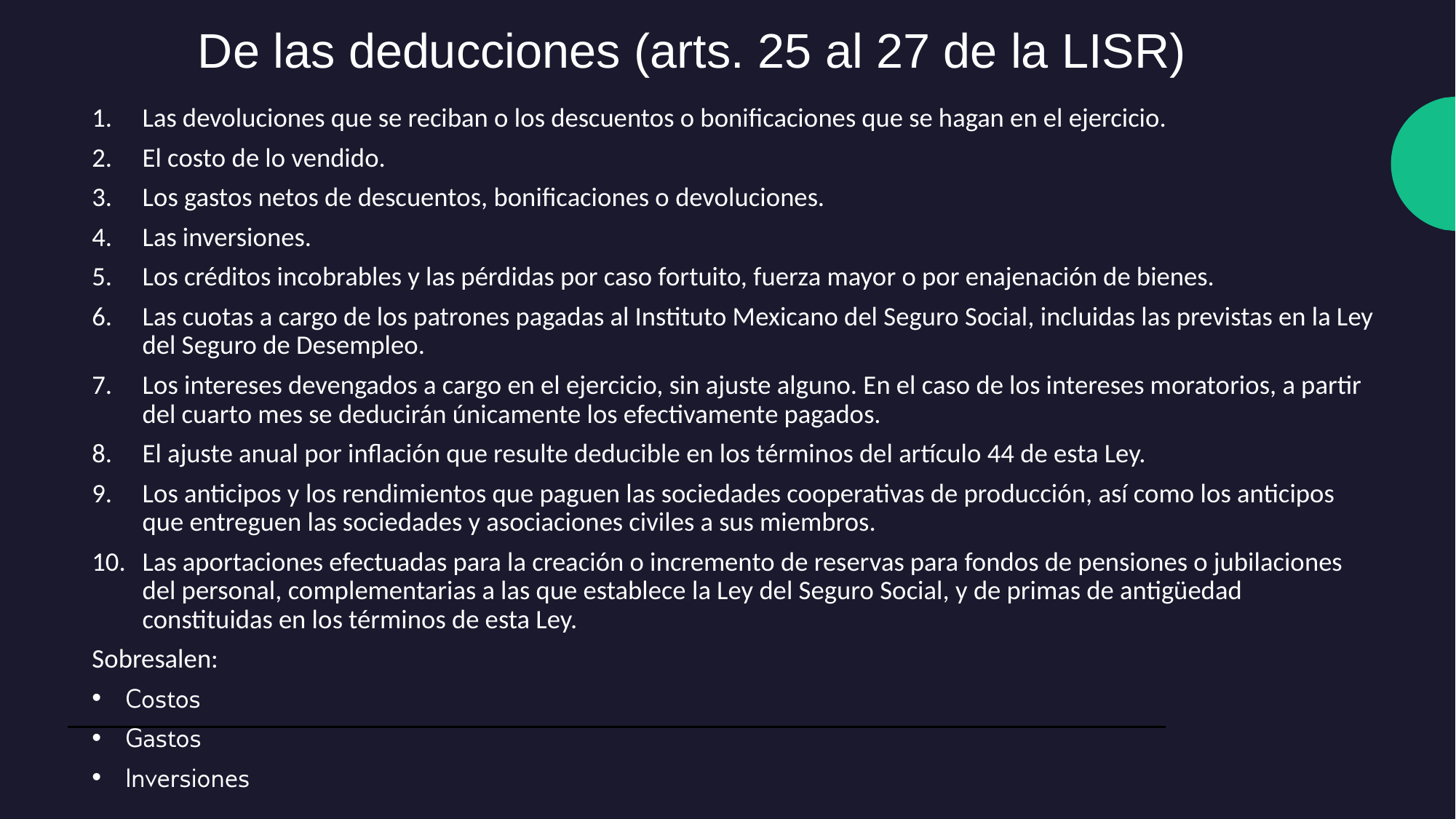

# De las deducciones (arts. 25 al 27 de la LISR)
Las devoluciones que se reciban o los descuentos o bonificaciones que se hagan en el ejercicio.
El costo de lo vendido.
Los gastos netos de descuentos, bonificaciones o devoluciones.
Las inversiones.
Los créditos incobrables y las pérdidas por caso fortuito, fuerza mayor o por enajenación de bienes.
Las cuotas a cargo de los patrones pagadas al Instituto Mexicano del Seguro Social, incluidas las previstas en la Ley del Seguro de Desempleo.
Los intereses devengados a cargo en el ejercicio, sin ajuste alguno. En el caso de los intereses moratorios, a partir del cuarto mes se deducirán únicamente los efectivamente pagados.
El ajuste anual por inflación que resulte deducible en los términos del artículo 44 de esta Ley.
Los anticipos y los rendimientos que paguen las sociedades cooperativas de producción, así como los anticipos que entreguen las sociedades y asociaciones civiles a sus miembros.
Las aportaciones efectuadas para la creación o incremento de reservas para fondos de pensiones o jubilaciones del personal, complementarias a las que establece la Ley del Seguro Social, y de primas de antigüedad constituidas en los términos de esta Ley.
Sobresalen:
Costos
Gastos
Inversiones